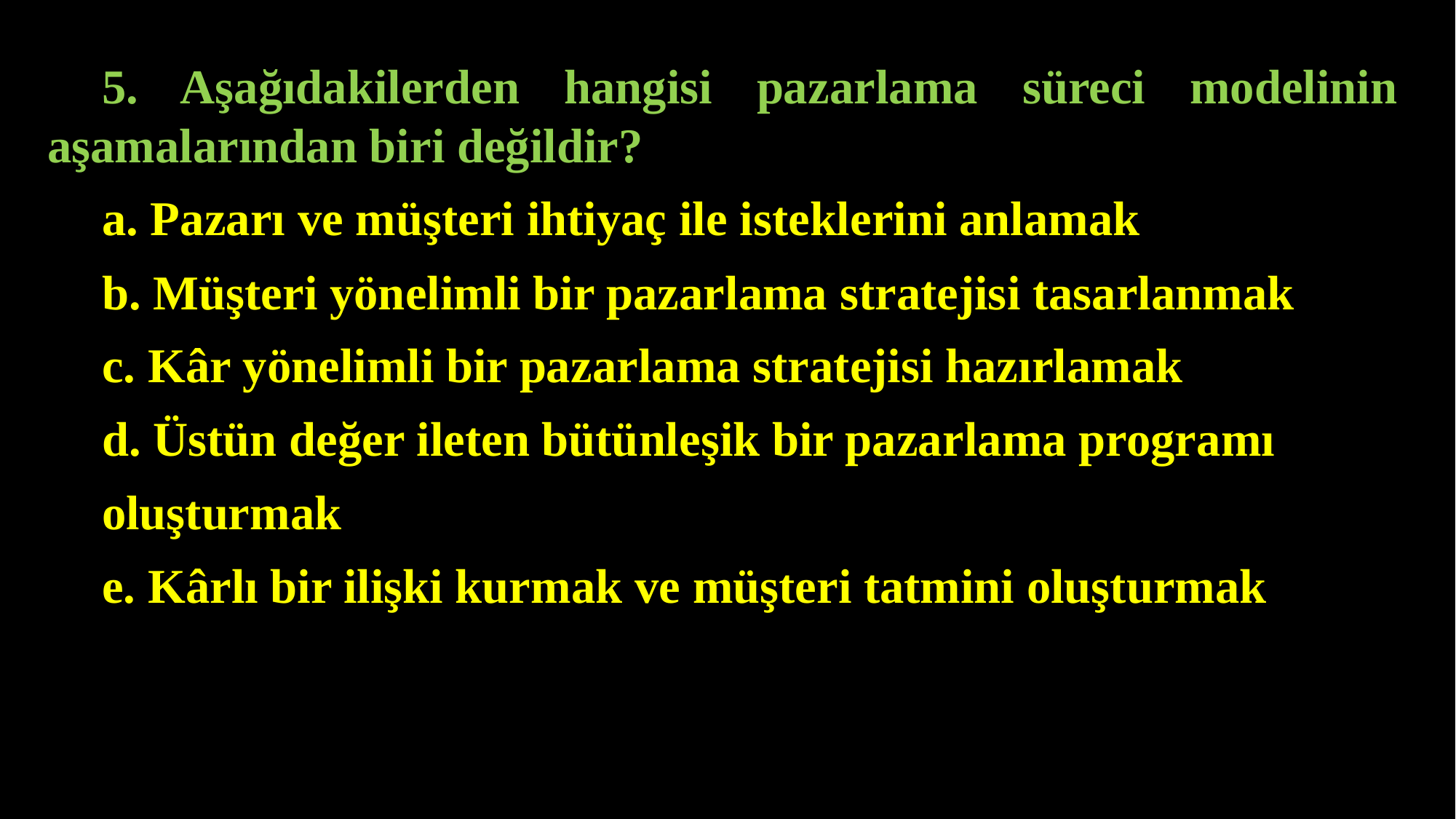

5. Aşağıdakilerden hangisi pazarlama süreci modelinin aşamalarından biri değildir?
a. Pazarı ve müşteri ihtiyaç ile isteklerini anlamak
b. Müşteri yönelimli bir pazarlama stratejisi tasarlanmak
c. Kâr yönelimli bir pazarlama stratejisi hazırlamak
d. Üstün değer ileten bütünleşik bir pazarlama programı
oluşturmak
e. Kârlı bir ilişki kurmak ve müşteri tatmini oluşturmak